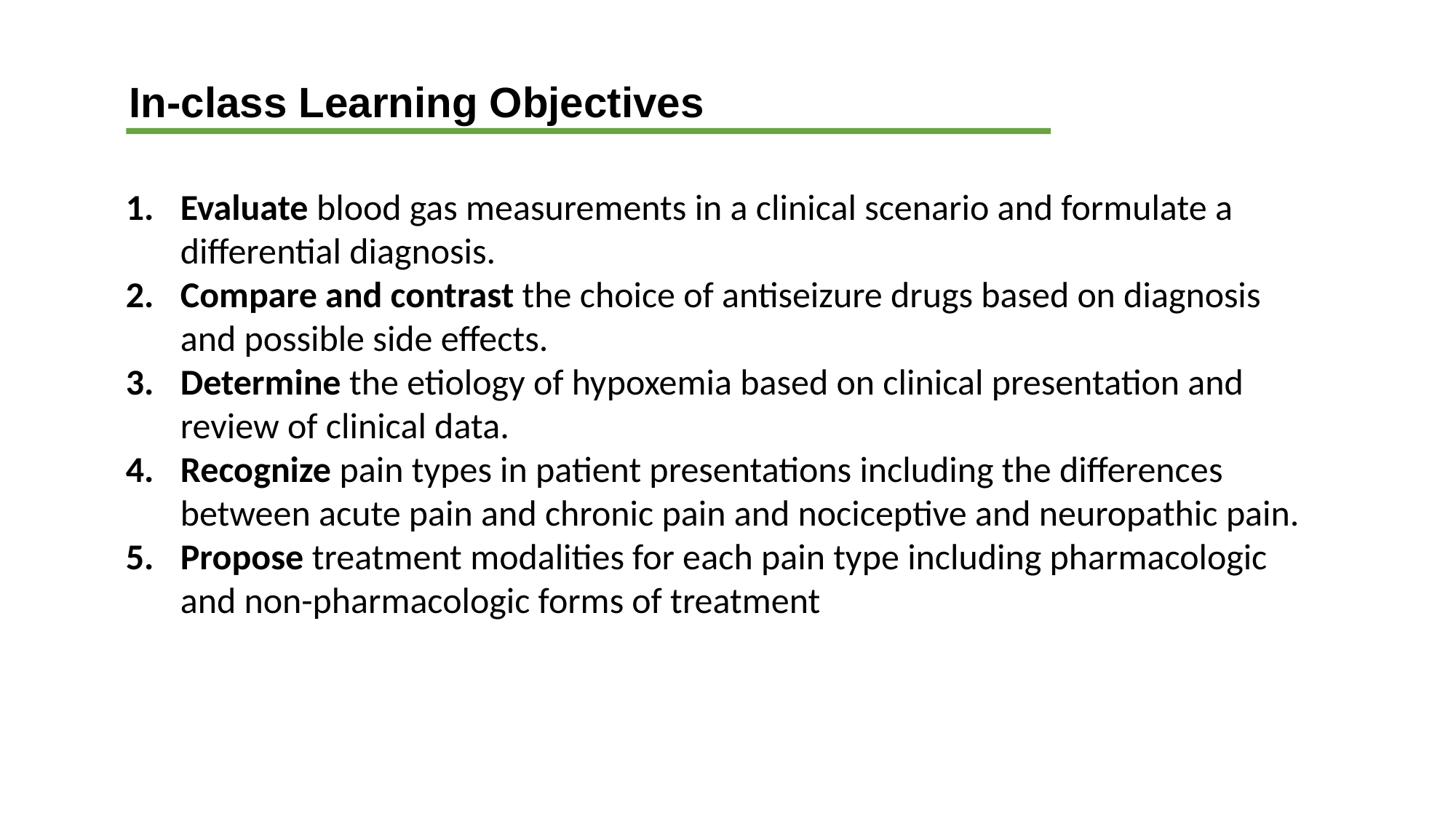

In-class Learning Objectives

Evaluate blood gas measurements in a clinical scenario and formulate a differential diagnosis.
Compare and contrast the choice of antiseizure drugs based on diagnosis and possible side effects.
Determine the etiology of hypoxemia based on clinical presentation and review of clinical data.
Recognize pain types in patient presentations including the differences between acute pain and chronic pain and nociceptive and neuropathic pain.
Propose treatment modalities for each pain type including pharmacologic and non-pharmacologic forms of treatment